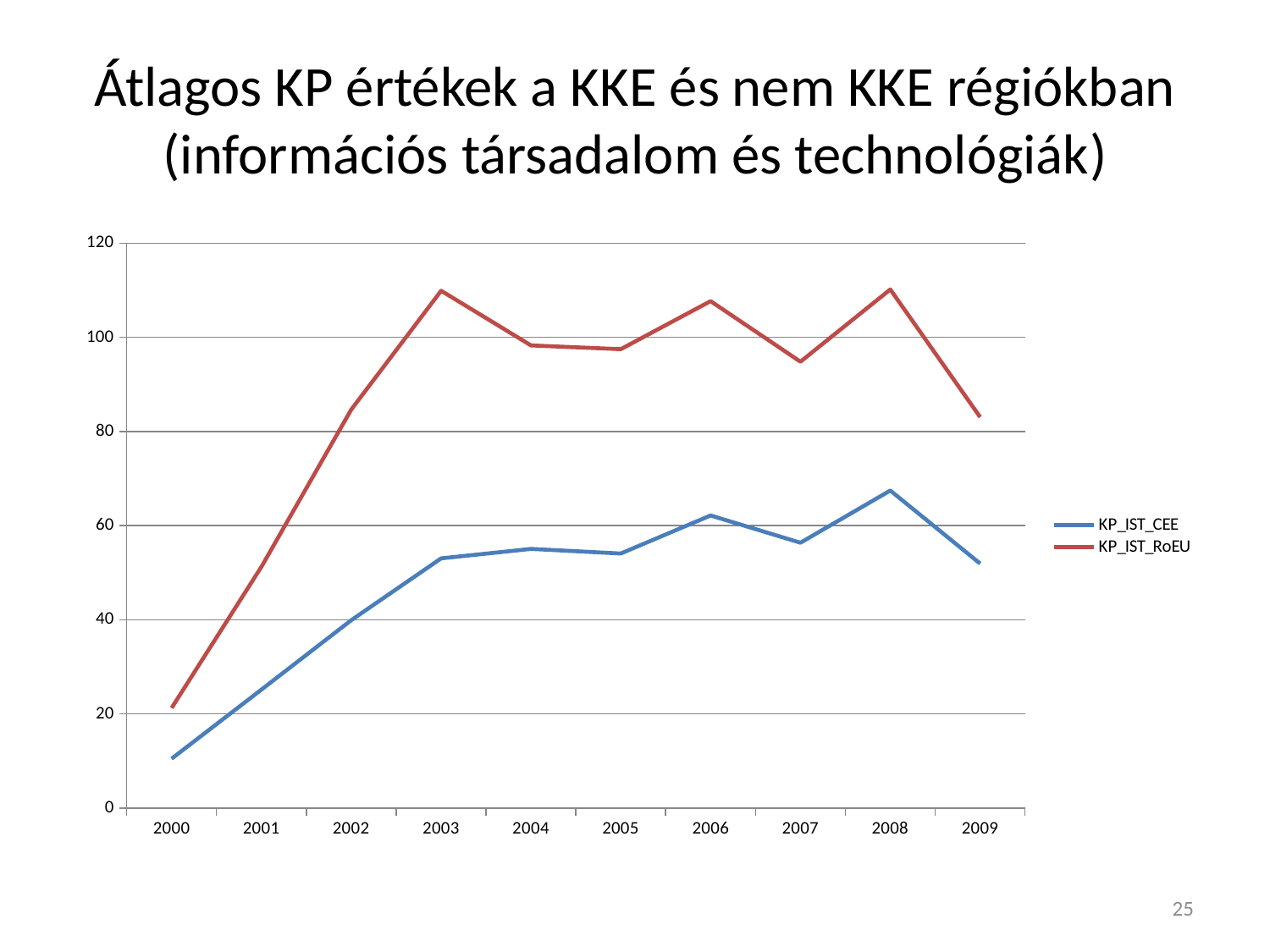

# Átlagos KP értékek a KKE és nem KKE régiókban (információs társadalom és technológiák)

### Chart

| Category | KP_IST_CEE | KP_IST_RoEU |
|---|---|---|
| 2000.0 | 10.47900981580708 | 21.26117147210101 |
| 2001.0 | 25.16286648396904 | 51.2617012570857 |
| 2002.0 | 39.91216637373205 | 84.68638738221794 |
| 2003.0 | 53.04126969883107 | 109.9127165488367 |
| 2004.0 | 55.05485599641783 | 98.298660679077 |
| 2005.0 | 54.07578834571061 | 97.50113375698805 |
| 2006.0 | 62.16225589896645 | 107.697219029008 |
| 2007.0 | 56.3739133657151 | 94.8286947211958 |
| 2008.0 | 67.4670980816981 | 110.1806960174575 |
| 2009.0 | 51.92636360667456 | 83.06696285380721 |
25